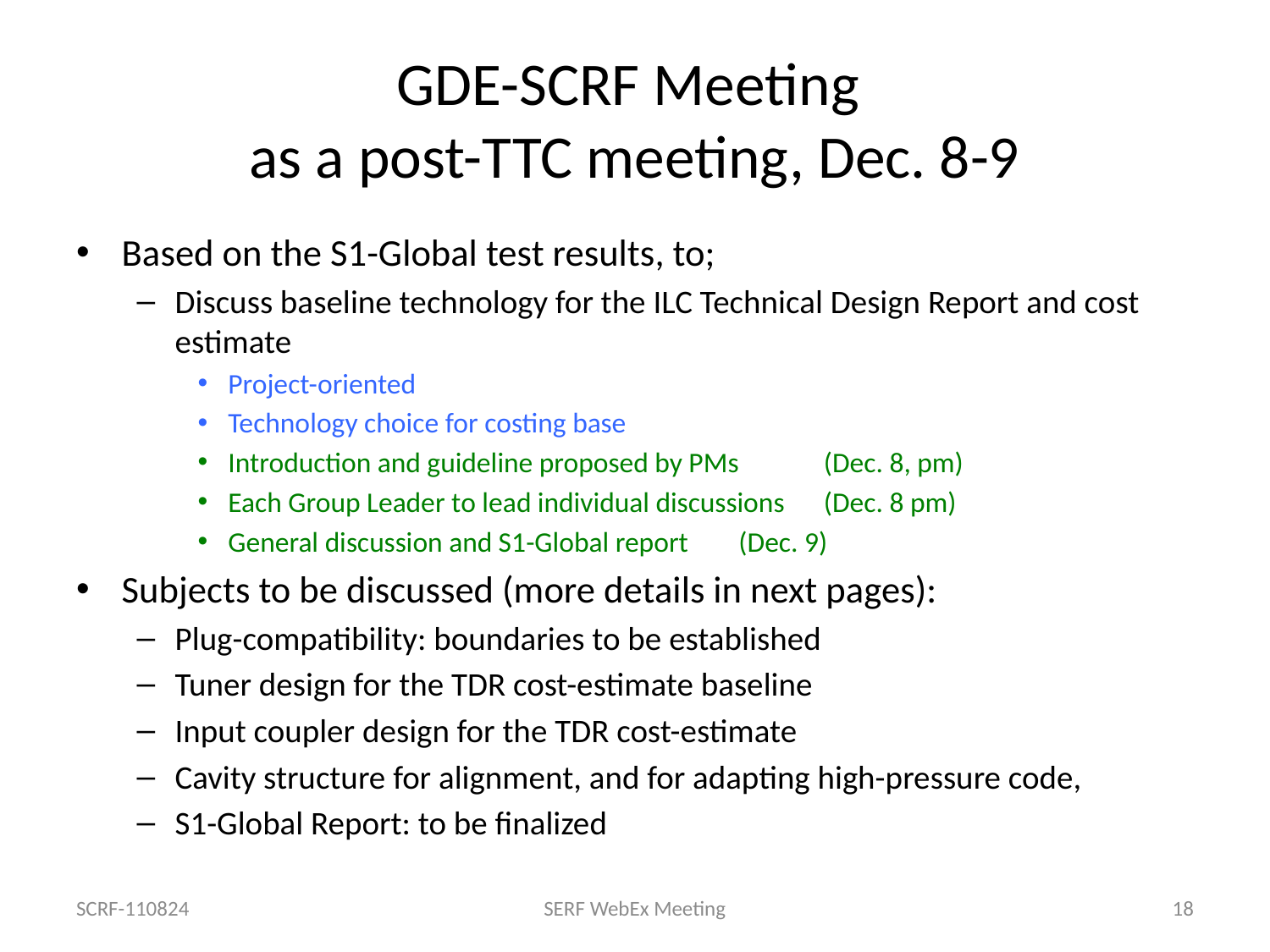

# GDE-SCRF Meeting as a post-TTC meeting, Dec. 8-9
Based on the S1-Global test results, to;
Discuss baseline technology for the ILC Technical Design Report and cost estimate
Project-oriented
Technology choice for costing base
Introduction and guideline proposed by PMs 		(Dec. 8, pm)
Each Group Leader to lead individual discussions 		(Dec. 8 pm)
General discussion and S1-Global report 			(Dec. 9)
Subjects to be discussed (more details in next pages):
Plug-compatibility: boundaries to be established
Tuner design for the TDR cost-estimate baseline
Input coupler design for the TDR cost-estimate
Cavity structure for alignment, and for adapting high-pressure code,
S1-Global Report: to be finalized
SCRF-110824
SERF WebEx Meeting
18